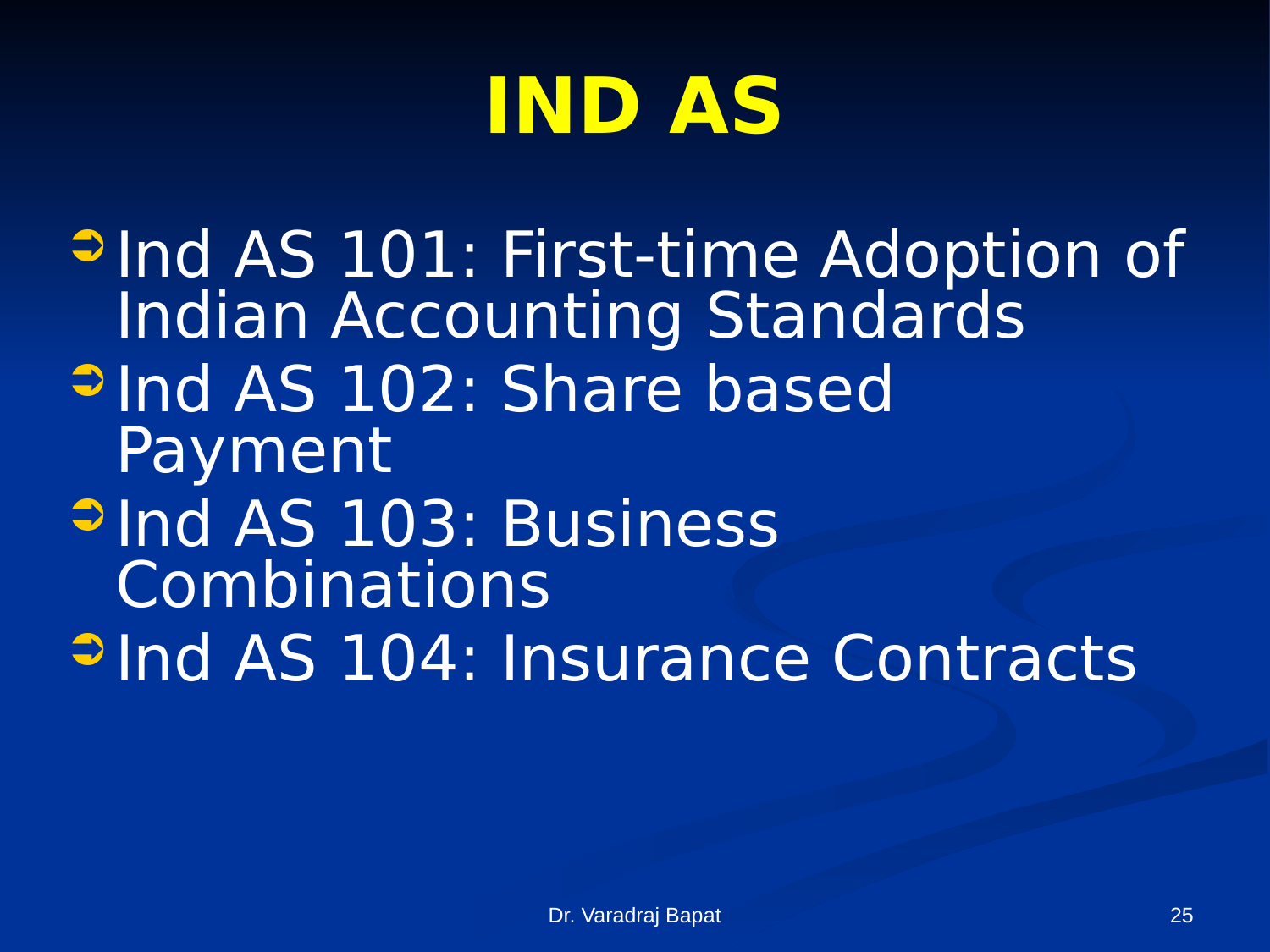

# IND AS
Ind AS 101: First-time Adoption of Indian Accounting Standards
Ind AS 102: Share based Payment
Ind AS 103: Business Combinations
Ind AS 104: Insurance Contracts
Dr. Varadraj Bapat
25